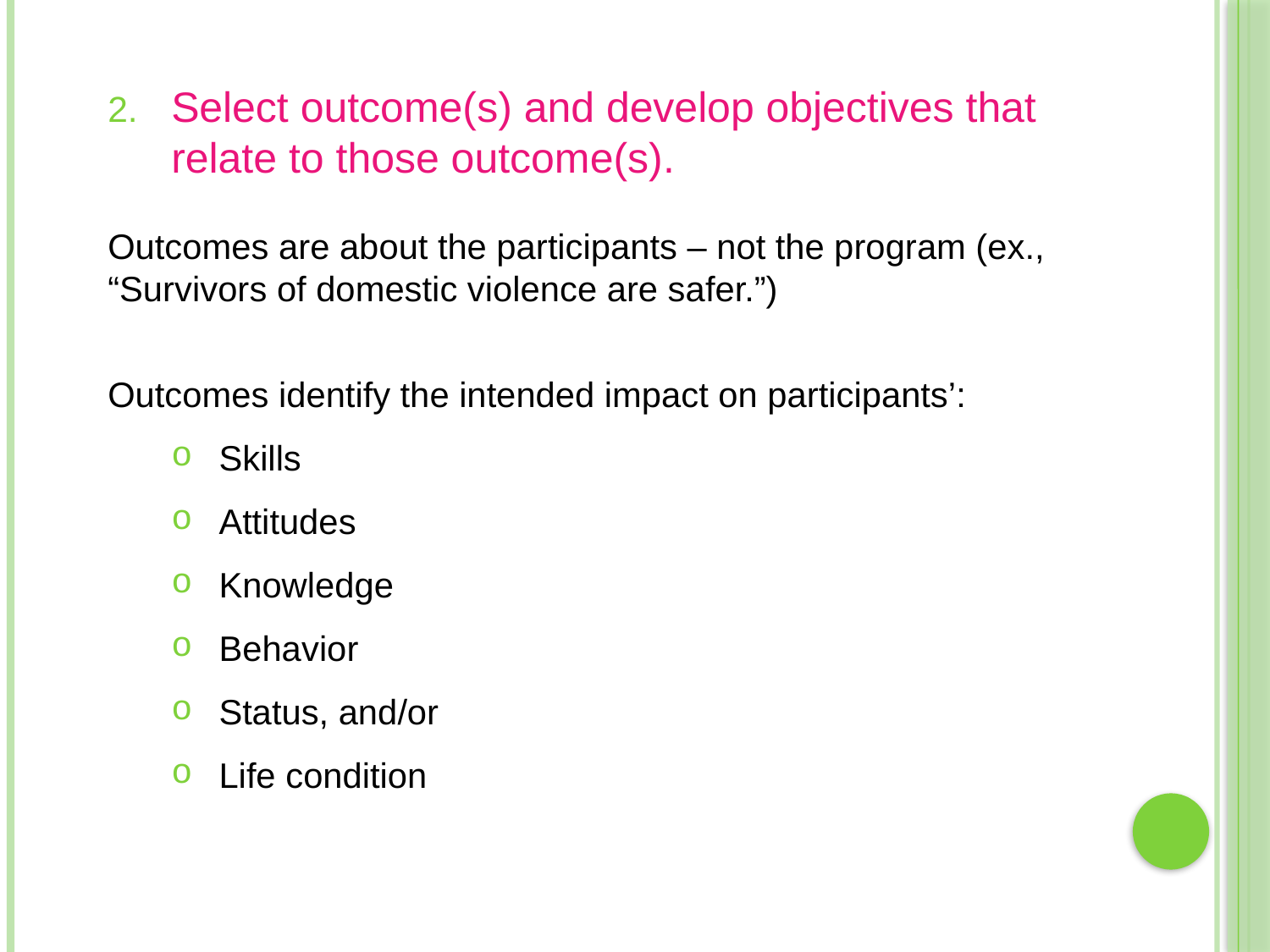

Select outcome(s) and develop objectives that relate to those outcome(s).

Outcomes are about the participants – not the program (ex., “Survivors of domestic violence are safer.”)

Outcomes identify the intended impact on participants’:
Skills
Attitudes
Knowledge
Behavior
Status, and/or
Life condition